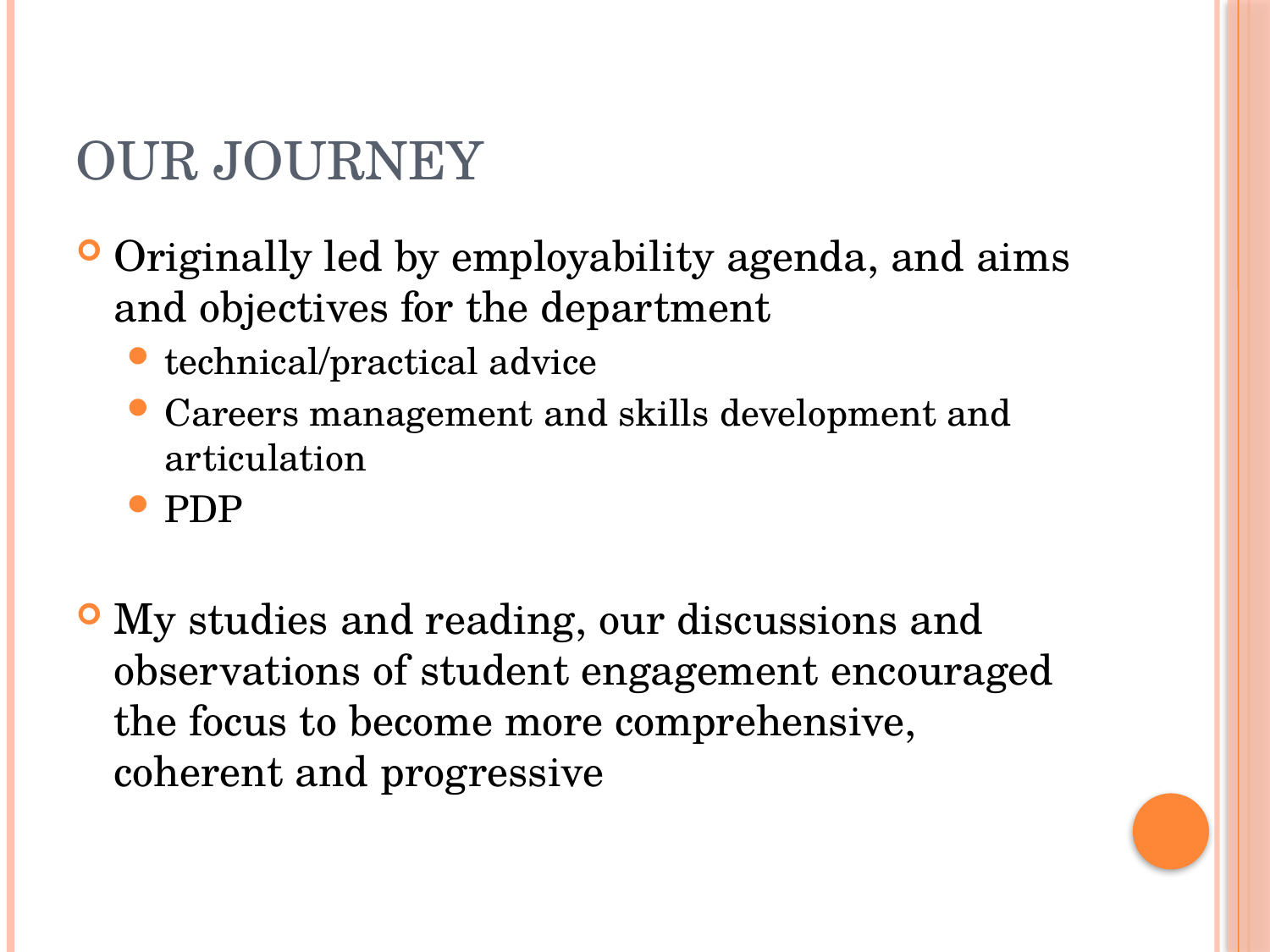

# Our Journey
Originally led by employability agenda, and aims and objectives for the department
technical/practical advice
Careers management and skills development and articulation
PDP

My studies and reading, our discussions and observations of student engagement encouraged the focus to become more comprehensive, coherent and progressive